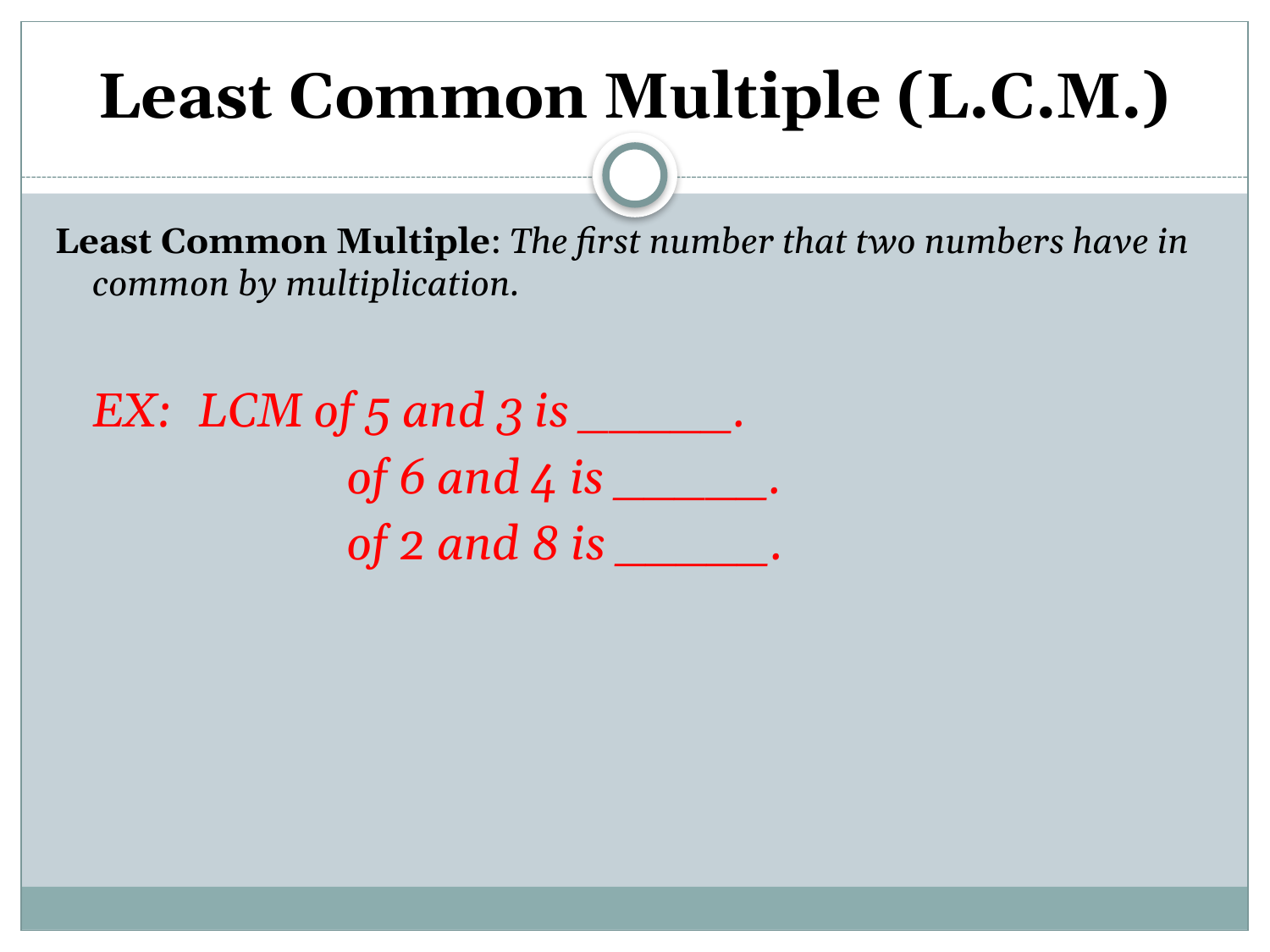

# Least Common Multiple (L.C.M.)
Least Common Multiple: The first number that two numbers have in common by multiplication.

	EX:  LCM of 5 and 3 is _____.
			of 6 and 4 is _____.
			of 2 and 8 is _____.